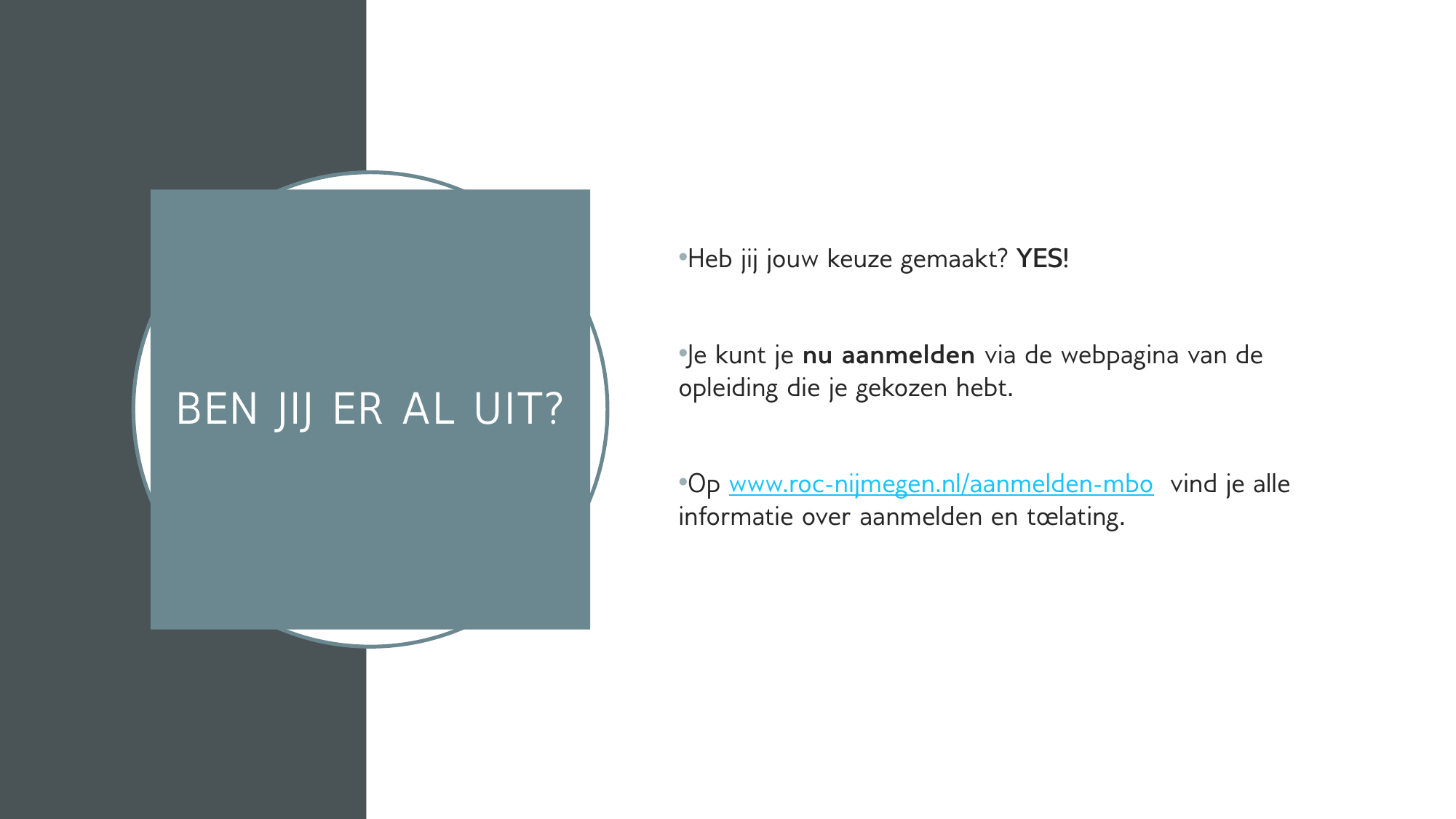

Heb jij jouw keuze gemaakt? YES!

Je kunt je nu aanmelden via de webpagina van de opleiding die je gekozen hebt.

Op www.roc-nijmegen.nl/aanmelden-mbo  vind je alle informatie over aanmelden en toelating.

# Ben jij er al uit?